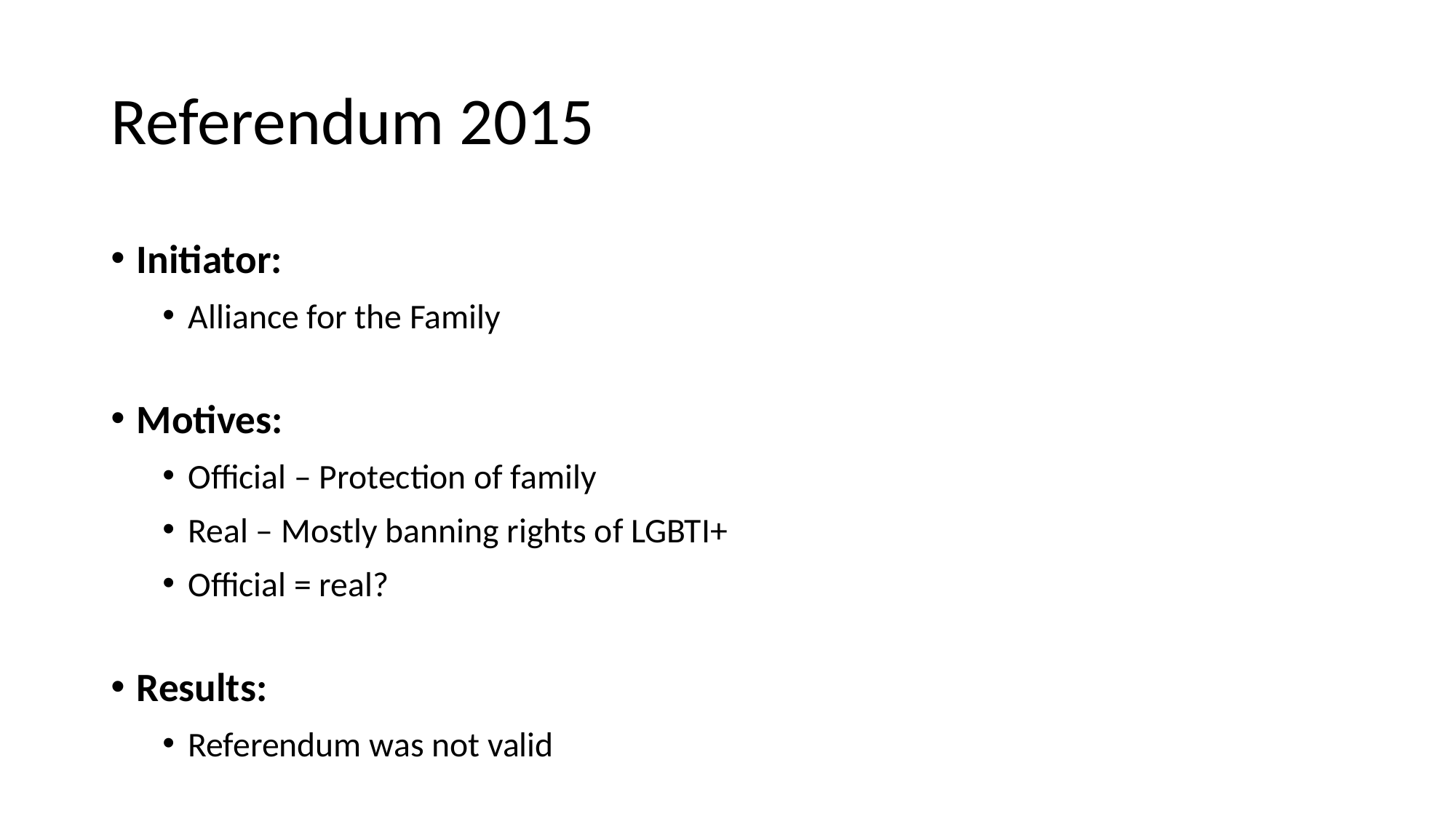

# Referendum 2015
Initiator:
Alliance for the Family

Motives:
Official – Protection of family
Real – Mostly banning rights of LGBTI+
Official = real?

Results:
Referendum was not valid